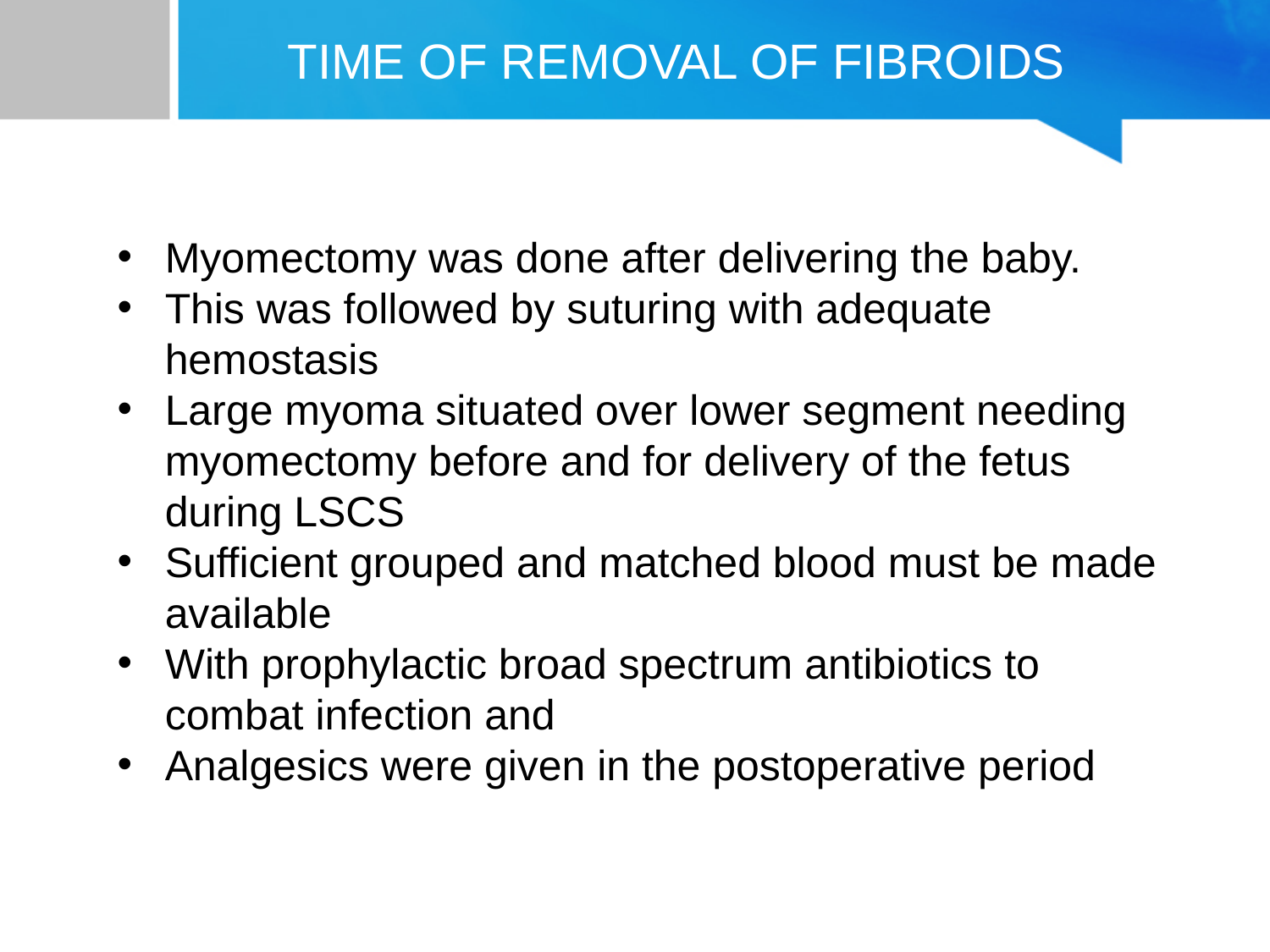

TIME OF REMOVAL OF FIBROIDS
Myomectomy was done after delivering the baby.
This was followed by suturing with adequate hemostasis
Large myoma situated over lower segment needing myomectomy before and for delivery of the fetus during LSCS
Sufficient grouped and matched blood must be made available
With prophylactic broad spectrum antibiotics to combat infection and
Analgesics were given in the postoperative period